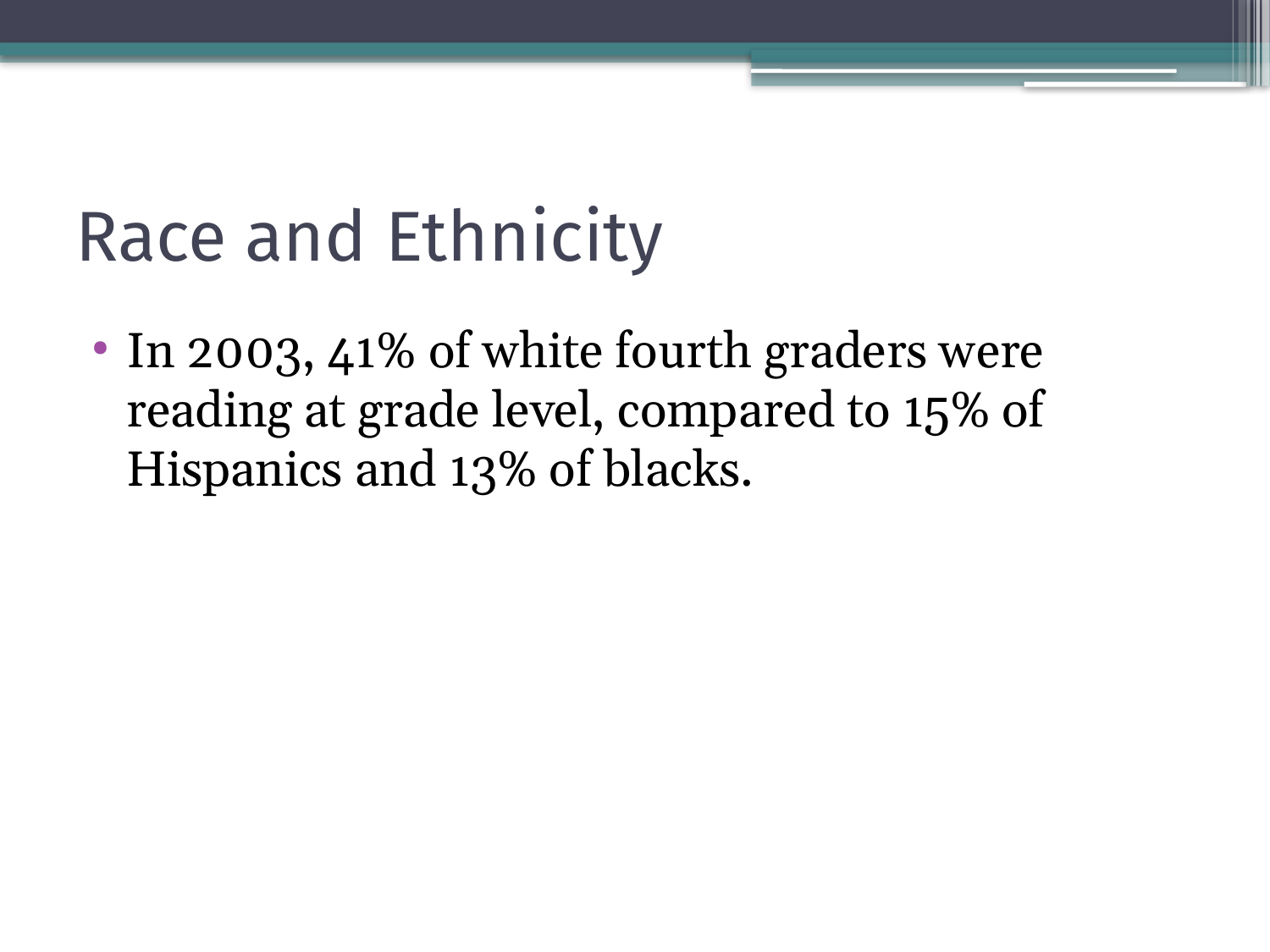

# Race and Ethnicity
In 2003, 41% of white fourth graders were reading at grade level, compared to 15% of Hispanics and 13% of blacks.